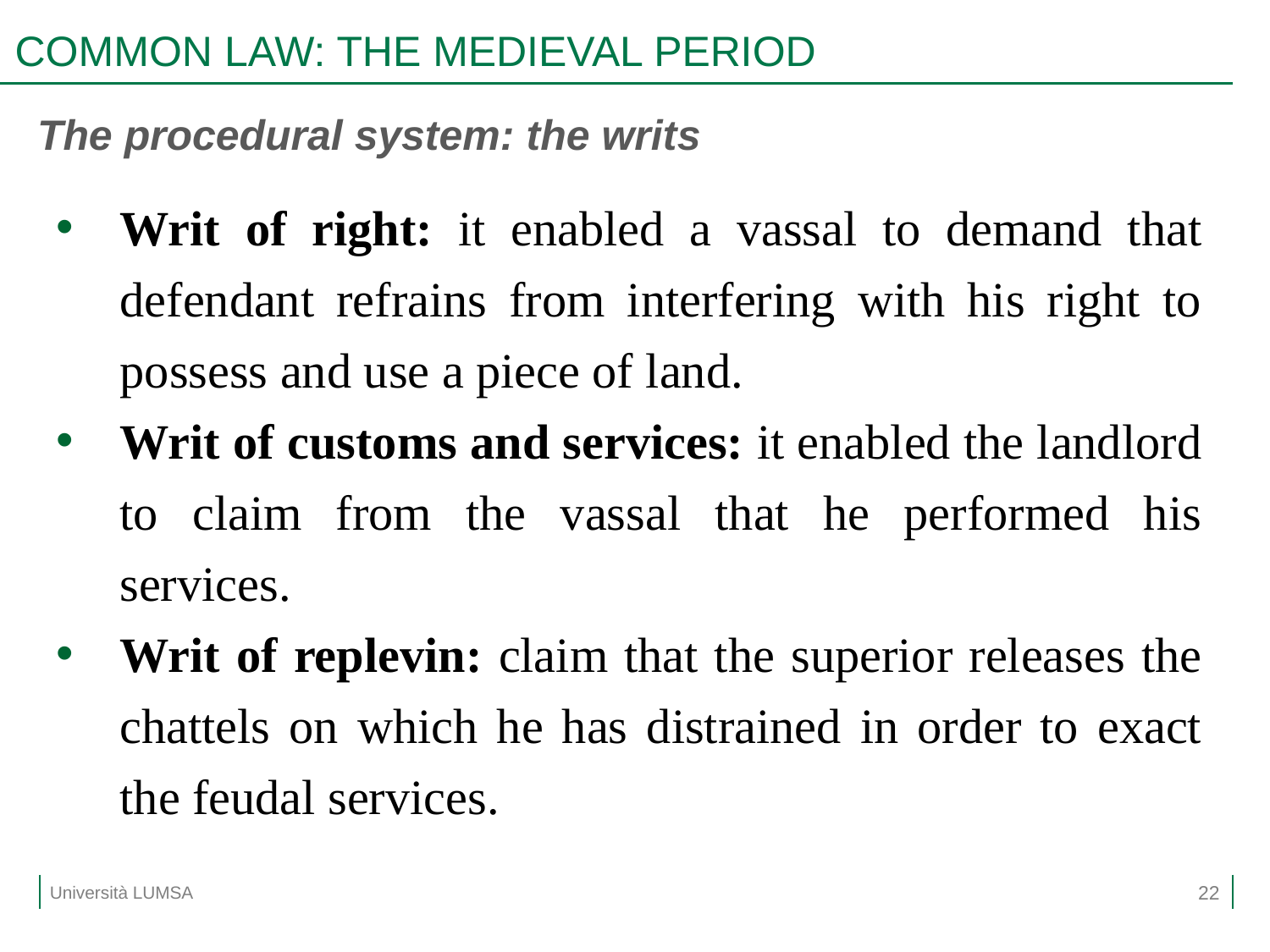

# COMMON LAW: THE MEDIEVAL PERIOD
The procedural system: the writs
Writ of right: it enabled a vassal to demand that defendant refrains from interfering with his right to possess and use a piece of land.
Writ of customs and services: it enabled the landlord to claim from the vassal that he performed his services.
Writ of replevin: claim that the superior releases the chattels on which he has distrained in order to exact the feudal services.

22